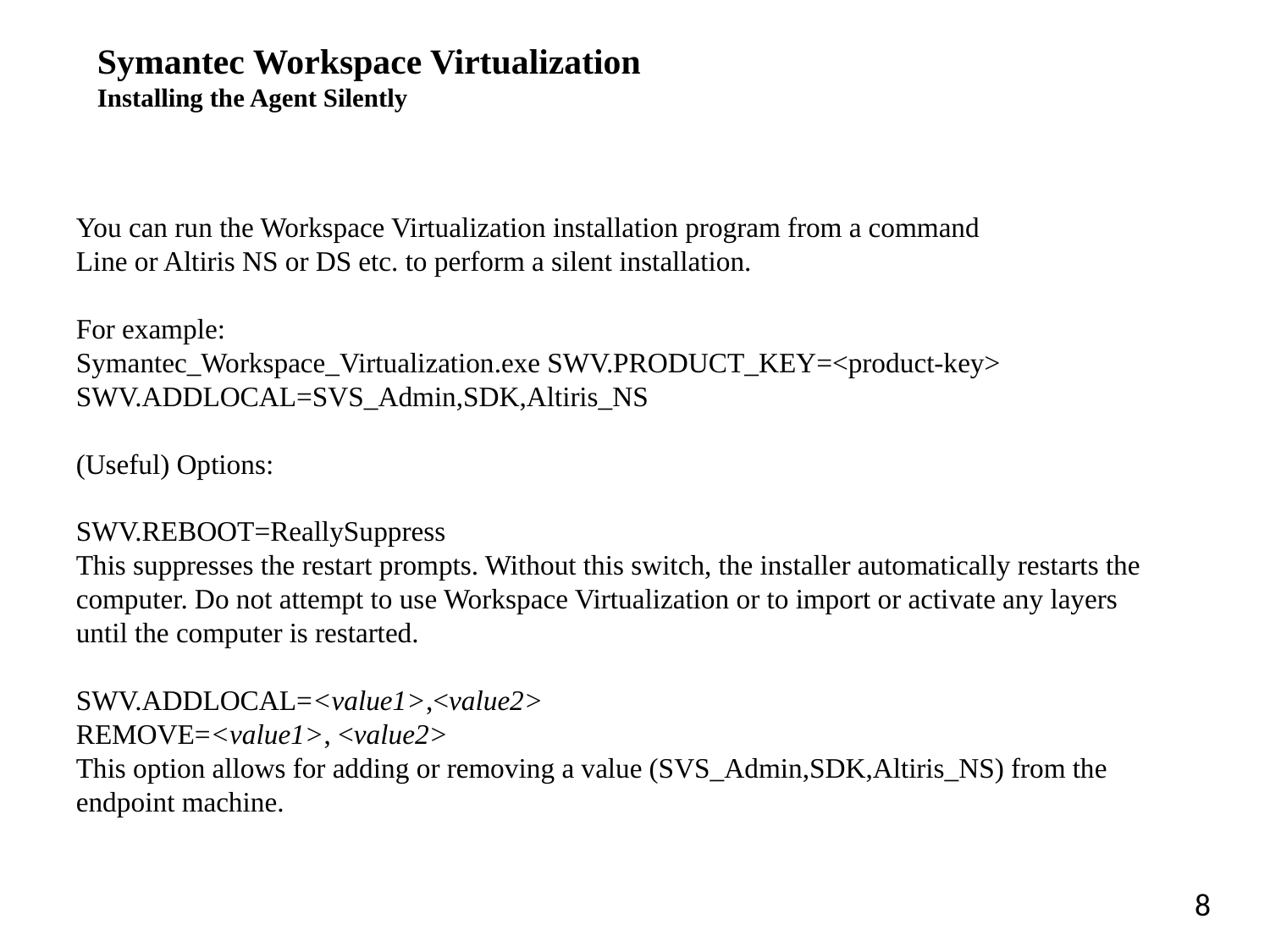

# Symantec Workspace Virtualization Installing the Agent Silently

You can run the Workspace Virtualization installation program from a command
Line or Altiris NS or DS etc. to perform a silent installation.

For example:
Symantec_Workspace_Virtualization.exe SWV.PRODUCT_KEY=<product-key> SWV.ADDLOCAL=SVS_Admin,SDK,Altiris_NS

(Useful) Options:

SWV.REBOOT=ReallySuppress
This suppresses the restart prompts. Without this switch, the installer automatically restarts the
computer. Do not attempt to use Workspace Virtualization or to import or activate any layers
until the computer is restarted.

SWV.ADDLOCAL=<value1>,<value2>
REMOVE=<value1>, <value2>
This option allows for adding or removing a value (SVS_Admin,SDK,Altiris_NS) from the endpoint machine.

8